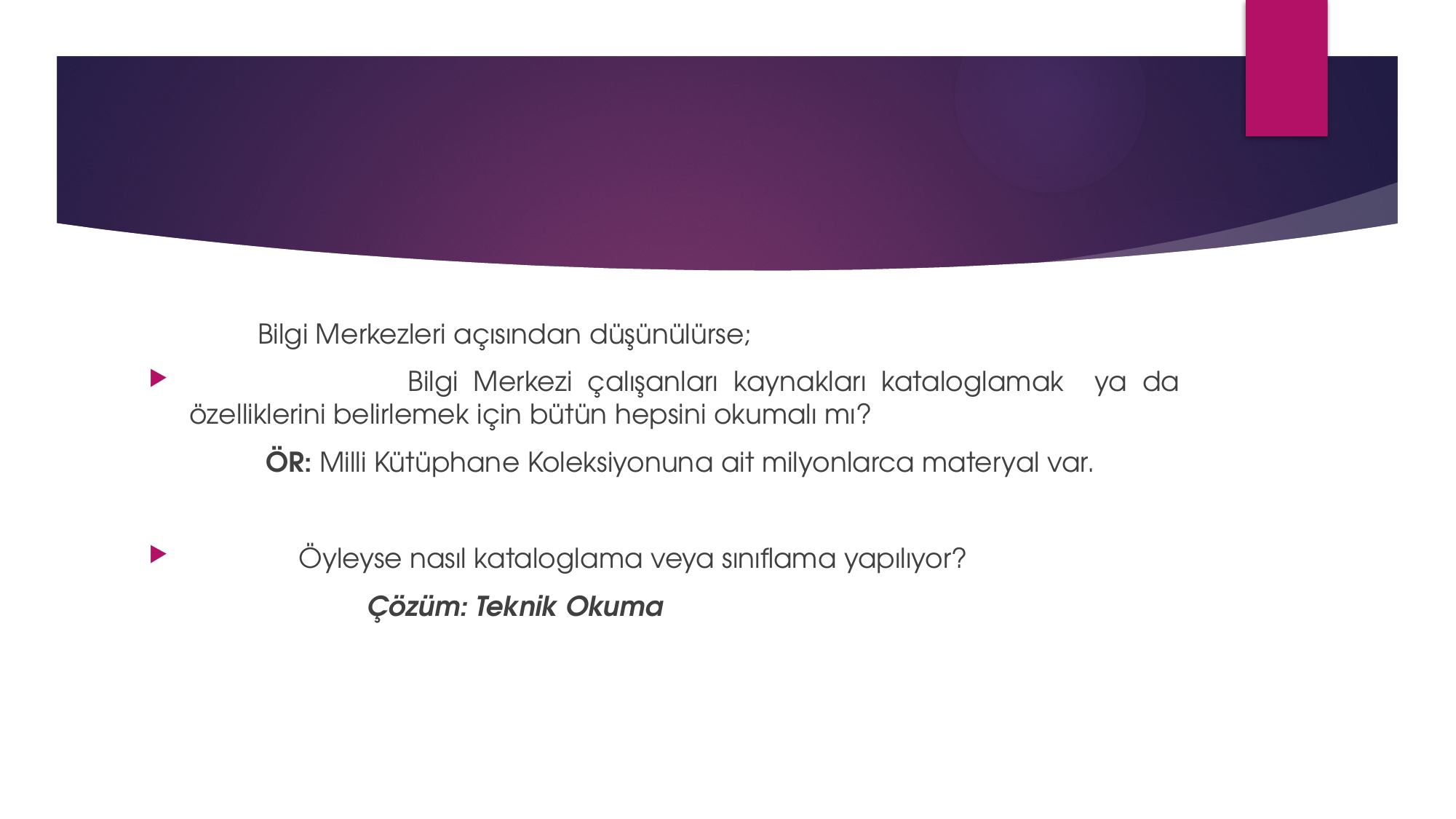

#
	Bilgi Merkezleri açısından düşünülürse;
		Bilgi Merkezi çalışanları kaynakları kataloglamak  ya da özelliklerini belirlemek için bütün hepsini okumalı mı?
	 ÖR: Milli Kütüphane Koleksiyonuna ait milyonlarca materyal var.

	Öyleyse nasıl kataloglama veya sınıflama yapılıyor?
		Çözüm: Teknik Okuma